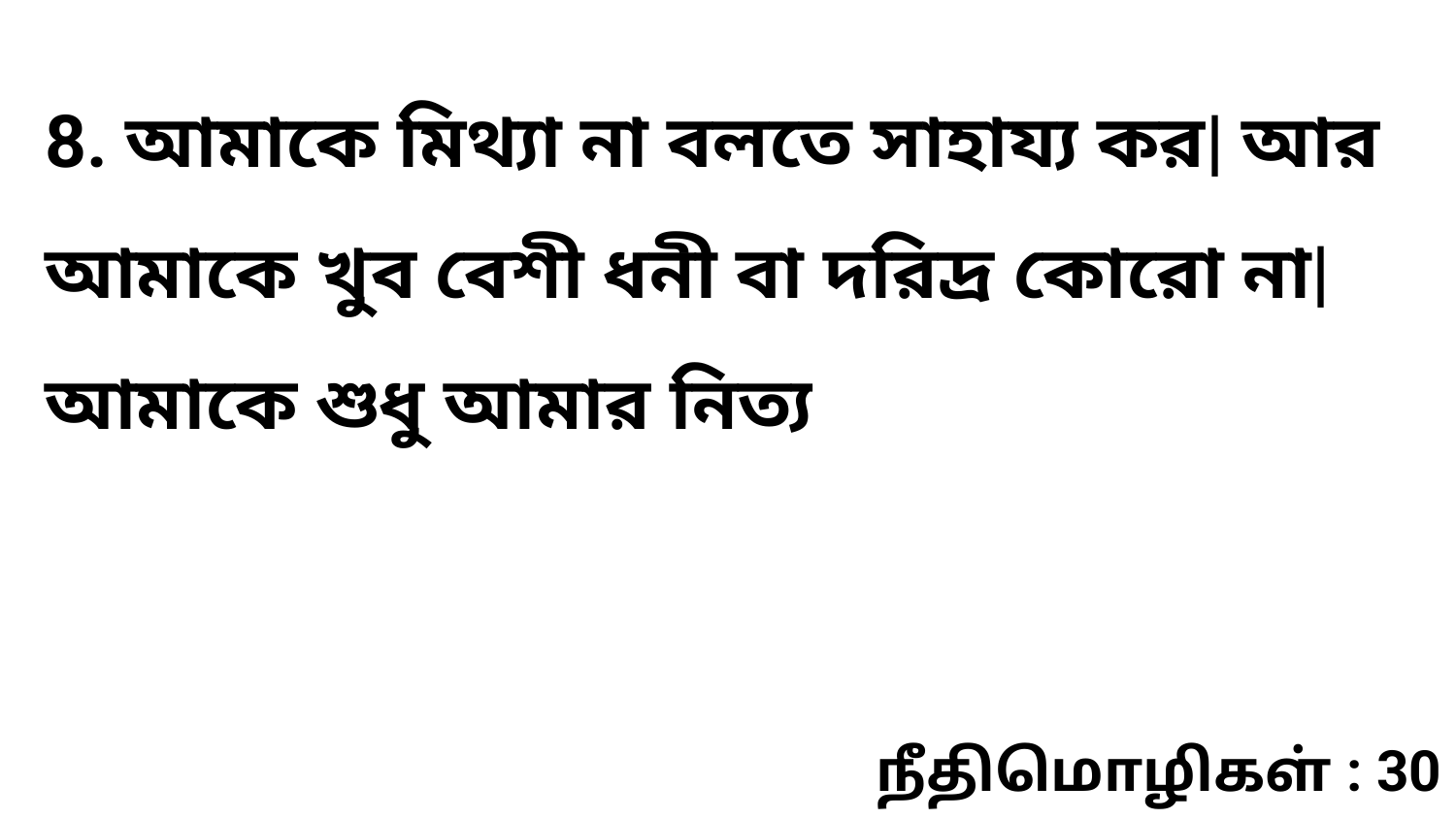

8. আমাকে মিথ্যা না বলতে সাহায্য কর| আর আমাকে খুব বেশী ধনী বা দরিদ্র কোরো না| আমাকে শুধু আমার নিত্য
நீதிமொழிகள் : 30